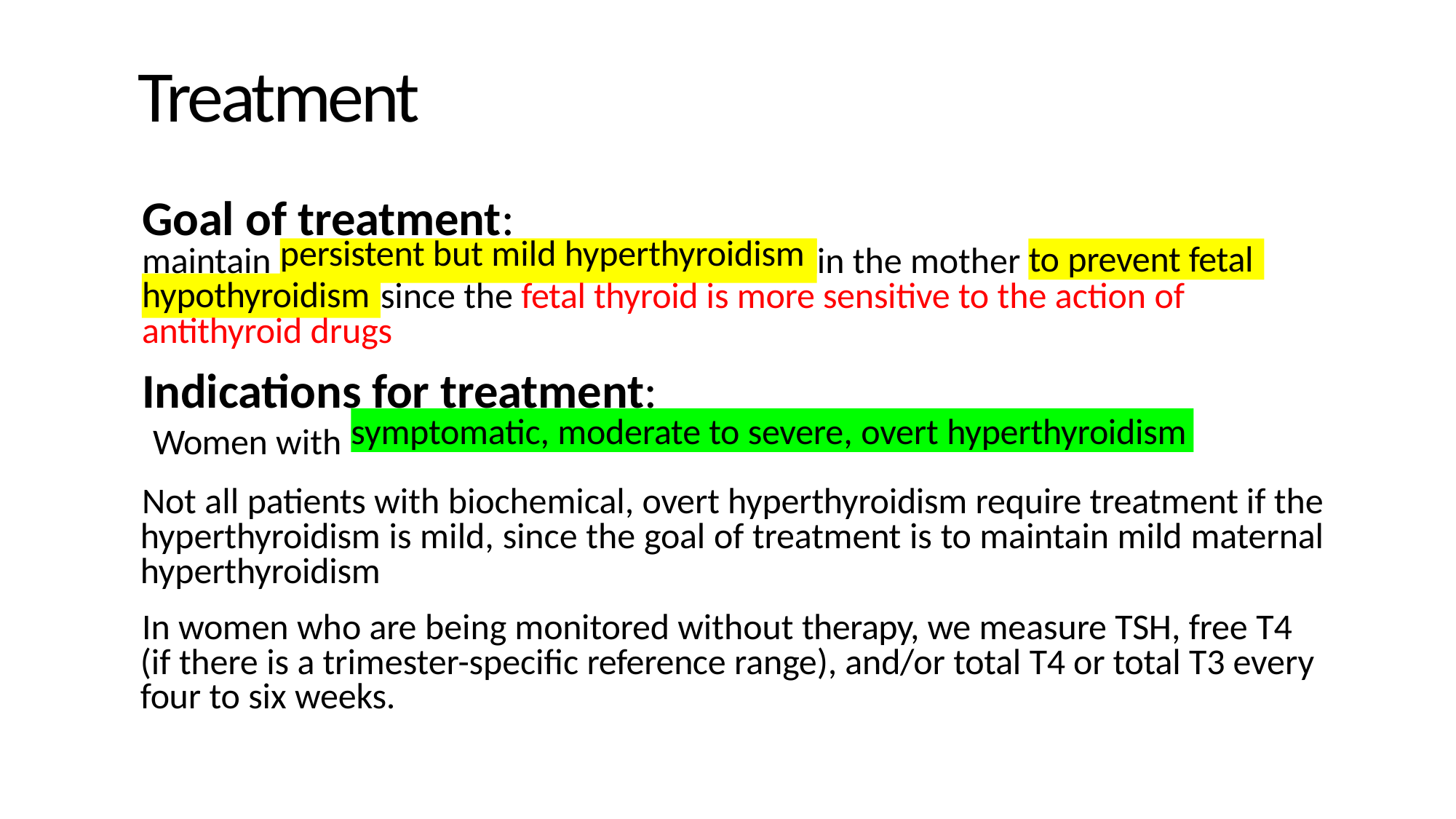

# Treatment
Goal of treatment:
maintain
in the mother

persistent but mild hyperthyroidism
to prevent fetal
since the fetal thyroid is more sensitive to the action of
hypothyroidism
antithyroid drugs
Indications for treatment:
symptomatic, moderate to severe, overt hyperthyroidism
Women with
Not all patients with biochemical, overt hyperthyroidism require treatment if the  hyperthyroidism is mild, since the goal of treatment is to maintain mild maternal  hyperthyroidism
In women who are being monitored without therapy, we measure TSH, free T4  (if there is a trimester-specific reference range), and/or total T4 or total T3 every  four to six weeks.